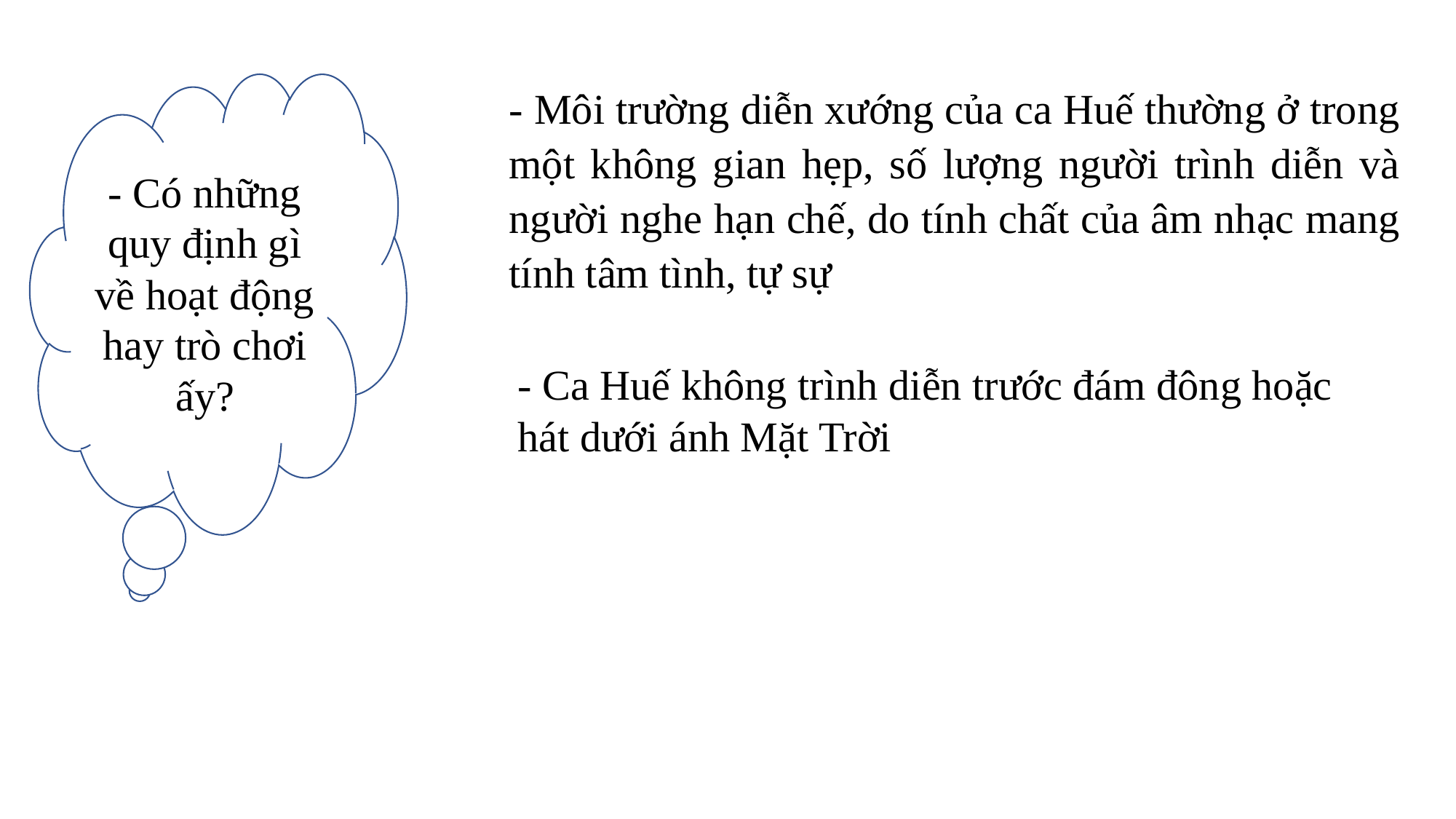

- Có những quy định gì về hoạt động hay trò chơi ấy?
- Môi trường diễn xướng của ca Huế thường ở trong một không gian hẹp, số lượng người trình diễn và người nghe hạn chế, do tính chất của âm nhạc mang tính tâm tình, tự sự
- Ca Huế không trình diễn trước đám đông hoặc hát dưới ánh Mặt Trời